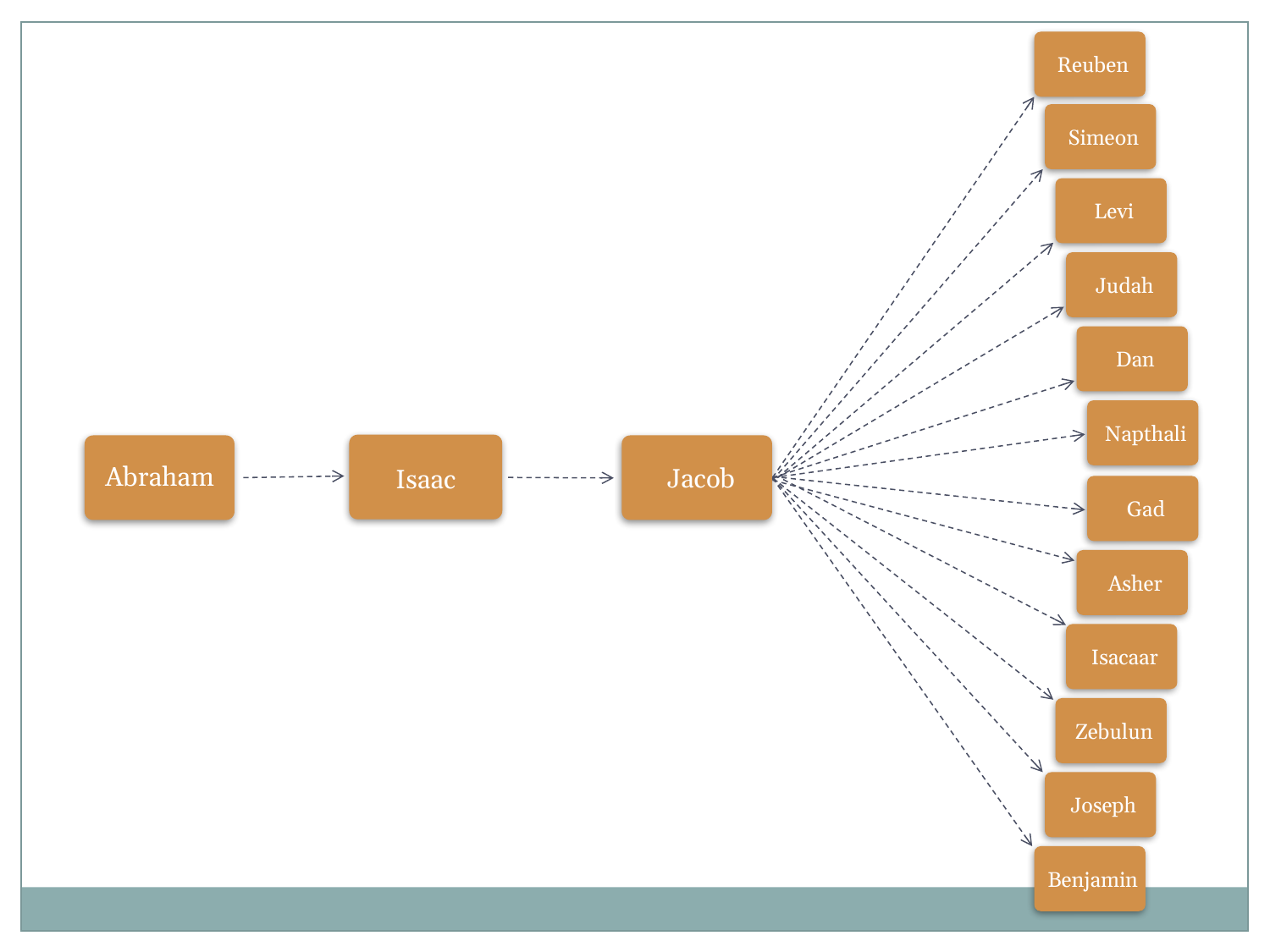

Reuben

Simeon

Levi

Judah

Dan

Napthali

Isaac

Abraham

Jacob

Gad

Asher

Isacaar

Zebulun

Joseph

Benjamin